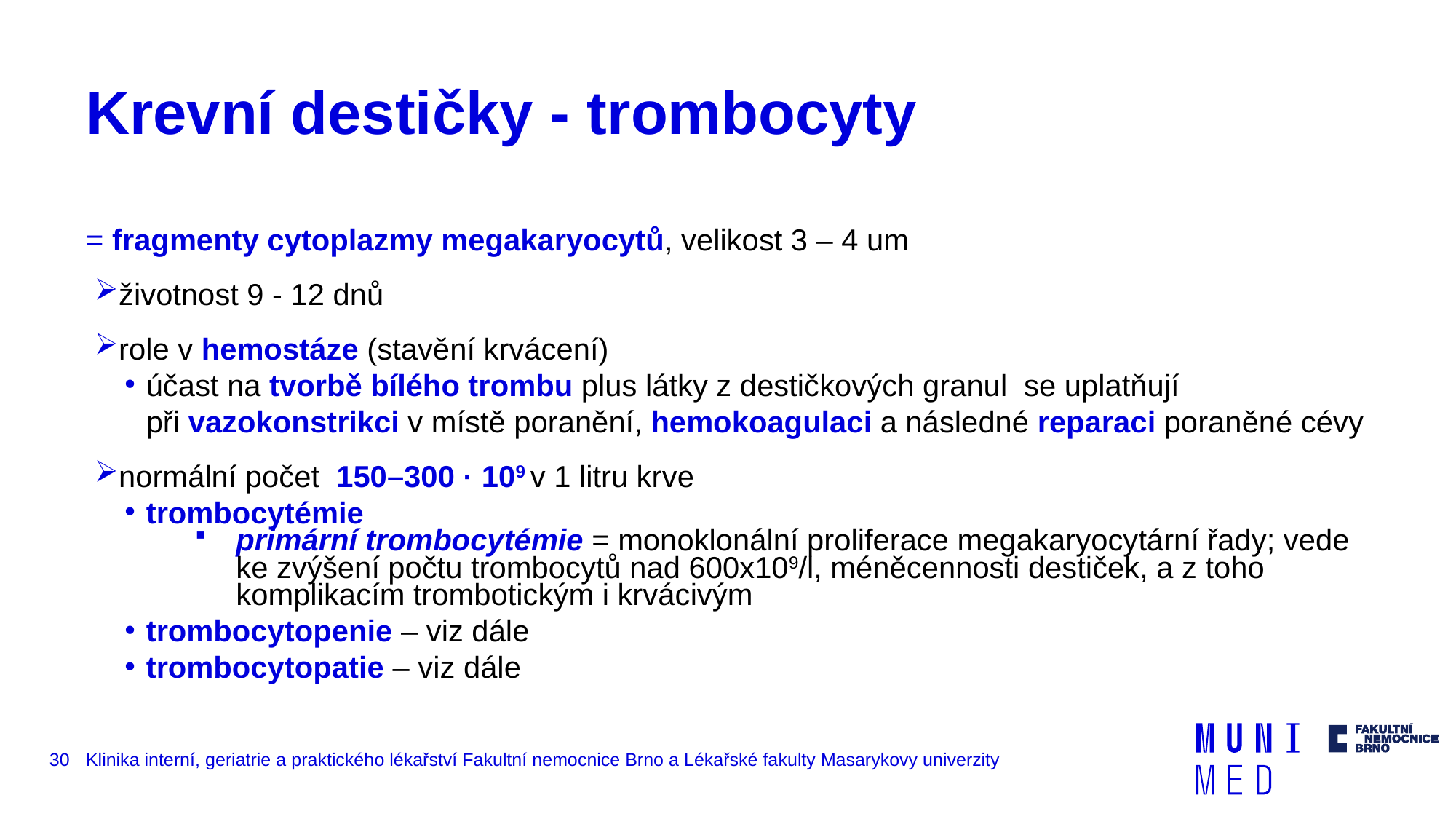

# Krevní destičky - trombocyty
= fragmenty cytoplazmy megakaryocytů, velikost 3 – 4 um
životnost 9 - 12 dnů
role v hemostáze (stavění krvácení)
účast na tvorbě bílého trombu plus látky z destičkových granul  se uplatňují při vazokonstrikci v místě poranění, hemokoagulaci a následné reparaci poraněné cévy
normální počet  150–300 · 109 v 1 litru krve
trombocytémie
primární trombocytémie = monoklonální proliferace megakaryocytární řady; vede ke zvýšení počtu trombocytů nad 600x109/l, méněcennosti destiček, a z toho komplikacím trombotickým i krvácivým
trombocytopenie – viz dále
trombocytopatie – viz dále

30
Klinika interní, geriatrie a praktického lékařství Fakultní nemocnice Brno a Lékařské fakulty Masarykovy univerzity